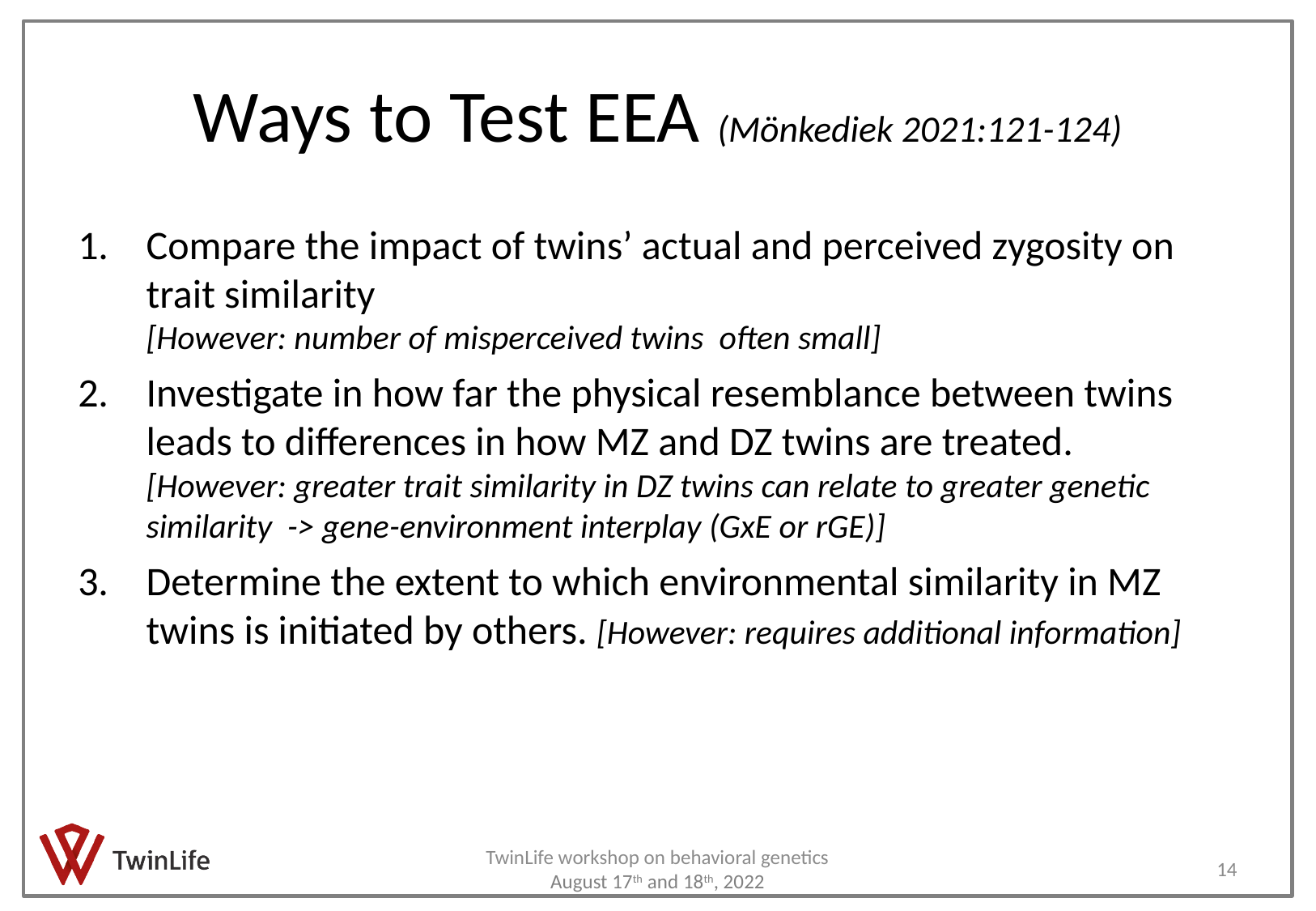

# Ways to Test EEA (Mönkediek 2021:121-124)
Compare the impact of twins’ actual and perceived zygosity on trait similarity
[However: number of misperceived twins  often small]
Investigate in how far the physical resemblance between twins leads to differences in how MZ and DZ twins are treated.
[However: greater trait similarity in DZ twins can relate to greater genetic similarity  -> gene-environment interplay (GxE or rGE)]
Determine the extent to which environmental similarity in MZ twins is initiated by others. [However: requires additional information]
14
TwinLife workshop on behavioral genetics August 17th and 18th, 2022